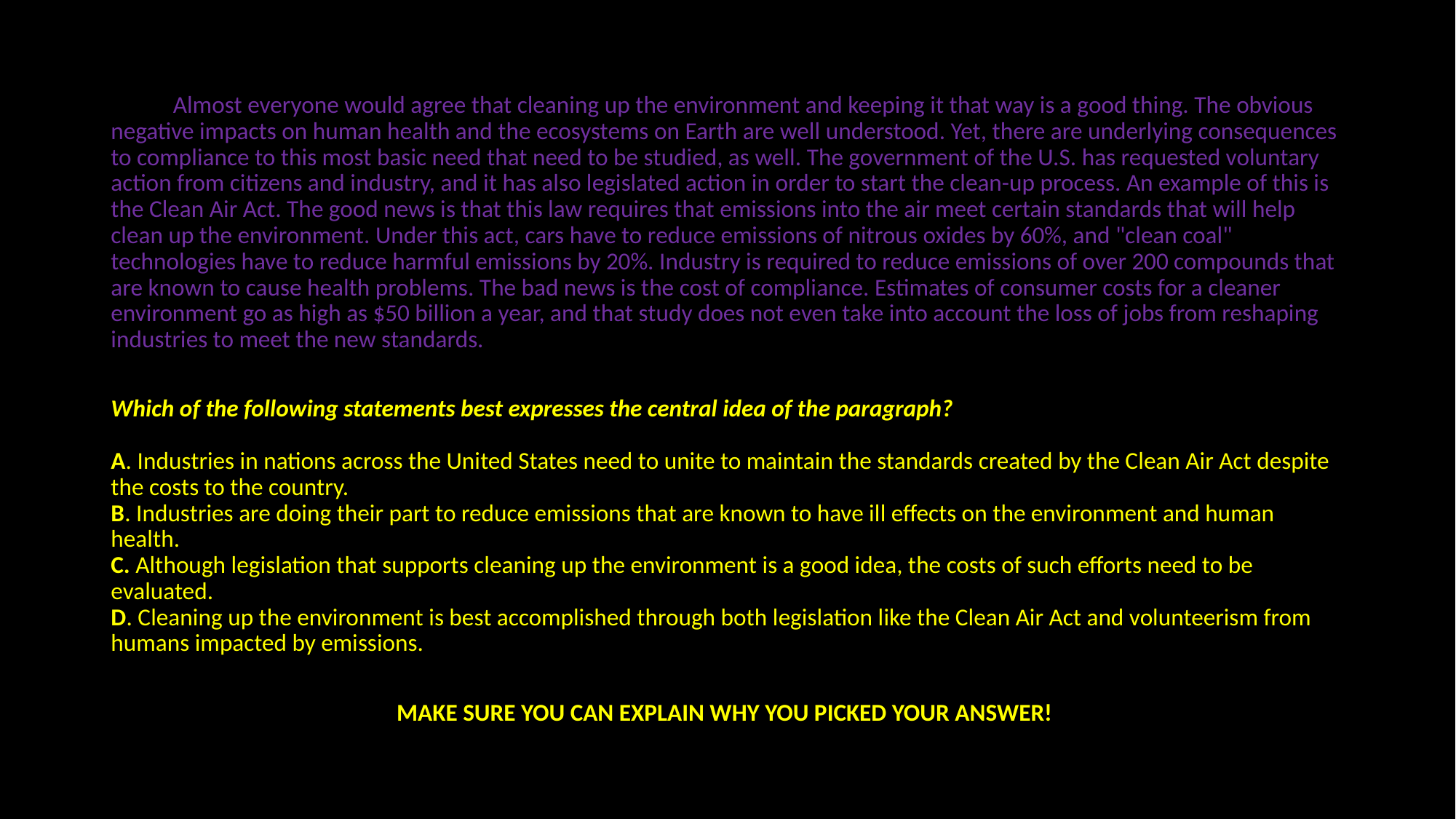

#
	Almost everyone would agree that cleaning up the environment and keeping it that way is a good thing. The obvious negative impacts on human health and the ecosystems on Earth are well understood. Yet, there are underlying consequences to compliance to this most basic need that need to be studied, as well. The government of the U.S. has requested voluntary action from citizens and industry, and it has also legislated action in order to start the clean-up process. An example of this is the Clean Air Act. The good news is that this law requires that emissions into the air meet certain standards that will help clean up the environment. Under this act, cars have to reduce emissions of nitrous oxides by 60%, and "clean coal" technologies have to reduce harmful emissions by 20%. Industry is required to reduce emissions of over 200 compounds that are known to cause health problems. The bad news is the cost of compliance. Estimates of consumer costs for a cleaner environment go as high as $50 billion a year, and that study does not even take into account the loss of jobs from reshaping industries to meet the new standards.

Which of the following statements best expresses the central idea of the paragraph?
A. Industries in nations across the United States need to unite to maintain the standards created by the Clean Air Act despite the costs to the country.
B. Industries are doing their part to reduce emissions that are known to have ill effects on the environment and human health.
C. Although legislation that supports cleaning up the environment is a good idea, the costs of such efforts need to be evaluated.
D. Cleaning up the environment is best accomplished through both legislation like the Clean Air Act and volunteerism from humans impacted by emissions.

MAKE SURE YOU CAN EXPLAIN WHY YOU PICKED YOUR ANSWER!